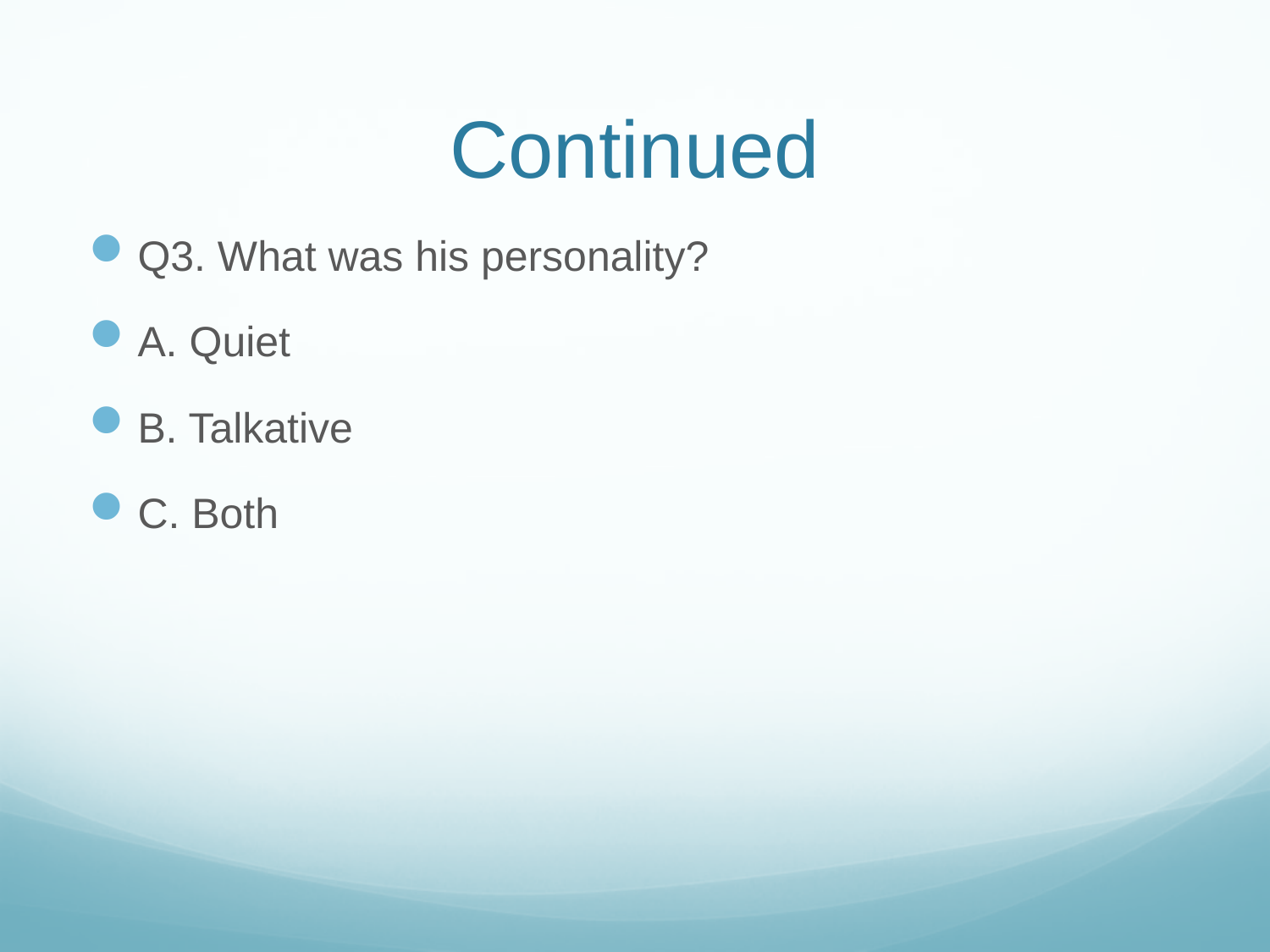

# Continued
Q3. What was his personality?
A. Quiet
B. Talkative
C. Both